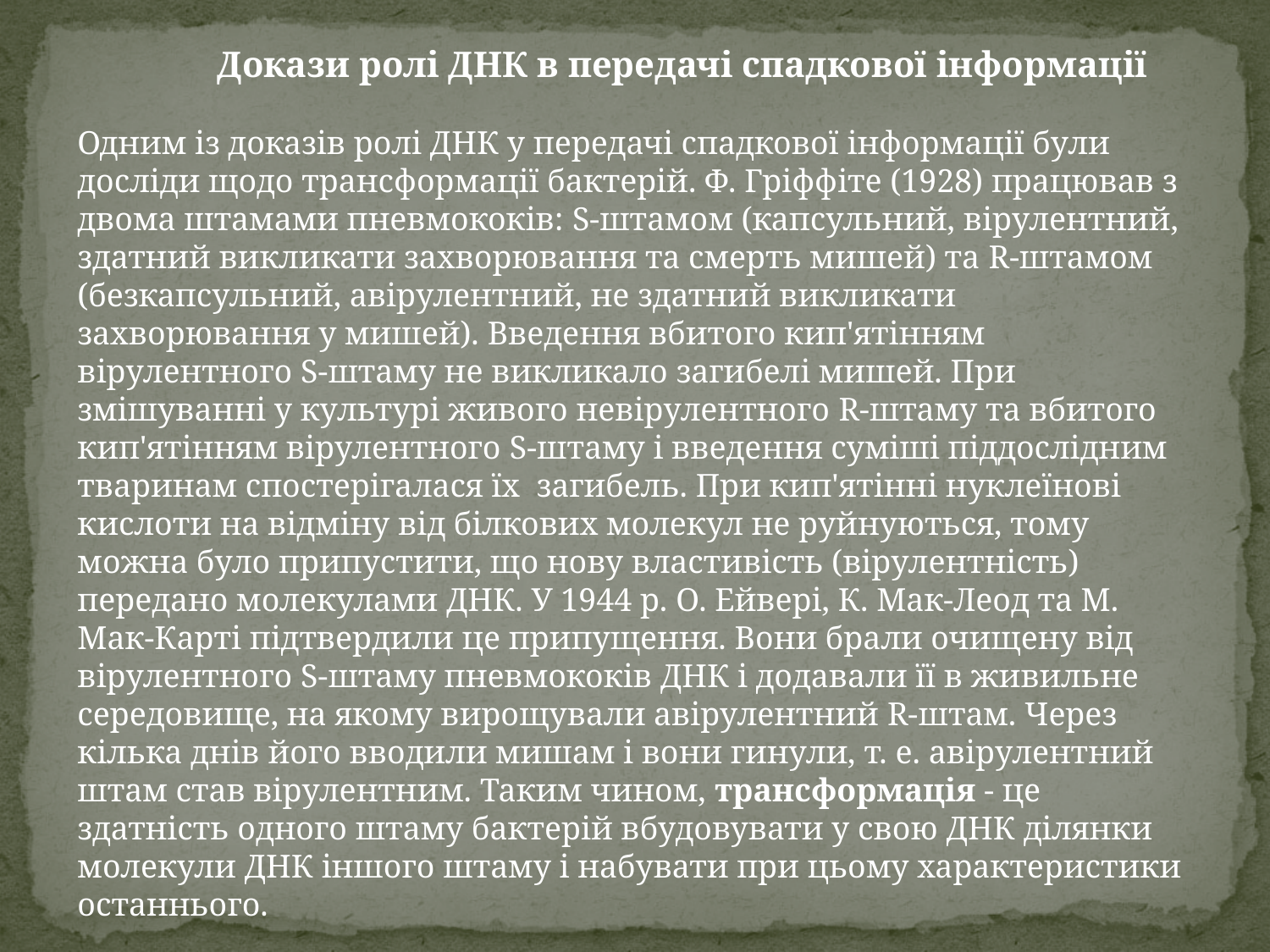

Докази ролі ДНК в передачі спадкової інформації
Одним із доказів ролі ДНК у передачі спадкової інформації були досліди щодо трансформації бактерій. Ф. Гріффіте (1928) працював з двома штамами пневмококів: S-штамом (капсульний, вірулентний, здатний викликати захворювання та смерть мишей) та R-штамом (безкапсульний, авірулентний, не здатний викликати захворювання у мишей). Введення вбитого кип'ятінням вірулентного S-штаму не викликало загибелі мишей. При змішуванні у культурі живого невірулентного R-штаму та вбитого кип'ятінням вірулентного S-штаму і введення суміші піддослідним тваринам спостерігалася їх  загибель. При кип'ятінні нуклеїнові кислоти на відміну від білкових молекул не руйнуються, тому можна було припустити, що нову властивість (вірулентність) передано молекулами ДНК. У 1944 р. О. Ейвері, К. Мак-Леод та М. Мак-Карті підтвердили це припущення. Вони брали очищену від вірулентного S-штаму пневмококів ДНК і додавали її в живильне середовище, на якому вирощували авірулентний R-штам. Через кілька днів його вводили мишам і вони гинули, т. е. авірулентний штам став вірулентним. Таким чином, трансформація - це здатність одного штаму бактерій вбудовувати у свою ДНК ділянки молекули ДНК іншого штаму і набувати при цьому характеристики останнього.